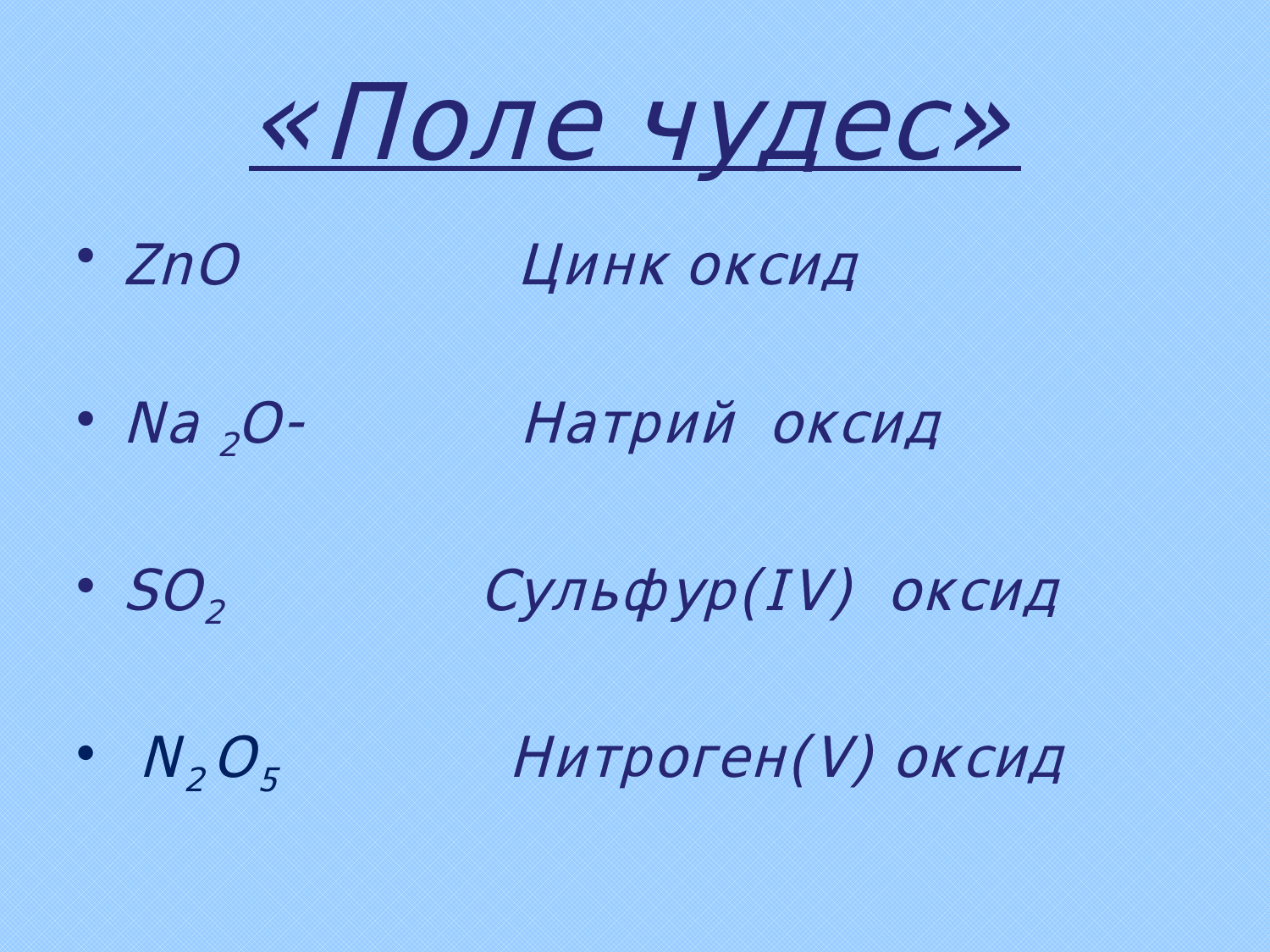

# «Поле чудес»
ZnО                 Цинк оксид

Na 2O-             Натрий  оксид

SО2                           Сульфур(IV)  оксид

 N2 O5              Нитроген(V) оксид